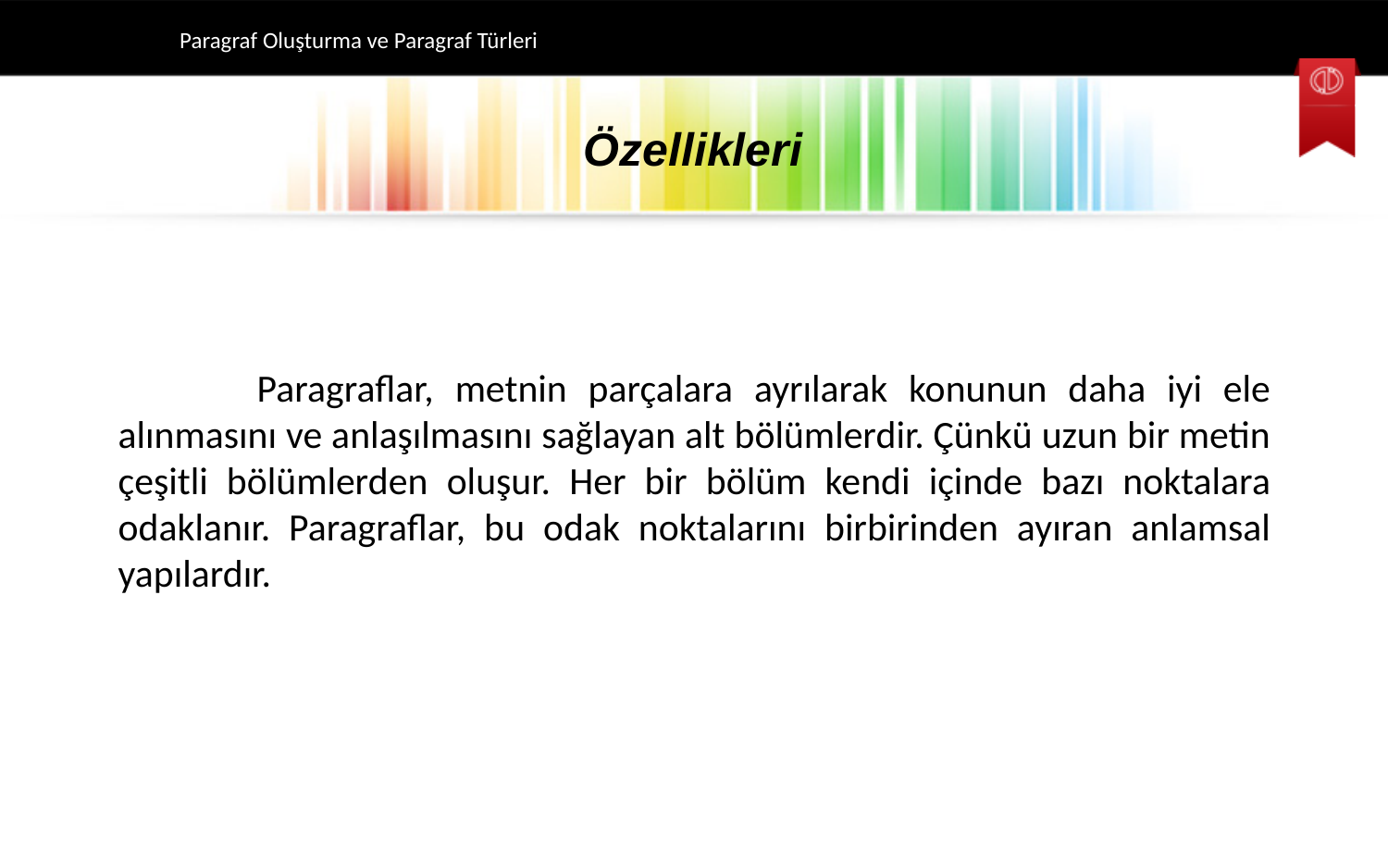

Paragraf Oluşturma ve Paragraf Türleri
# Özellikleri

	Paragraflar, metnin parçalara ayrılarak konunun daha iyi ele alınmasını ve anlaşılmasını sağlayan alt bölümlerdir. Çünkü uzun bir metin çeşitli bölümlerden oluşur. Her bir bölüm kendi içinde bazı noktalara odaklanır. Paragraflar, bu odak noktalarını birbirinden ayıran anlamsal yapılardır.